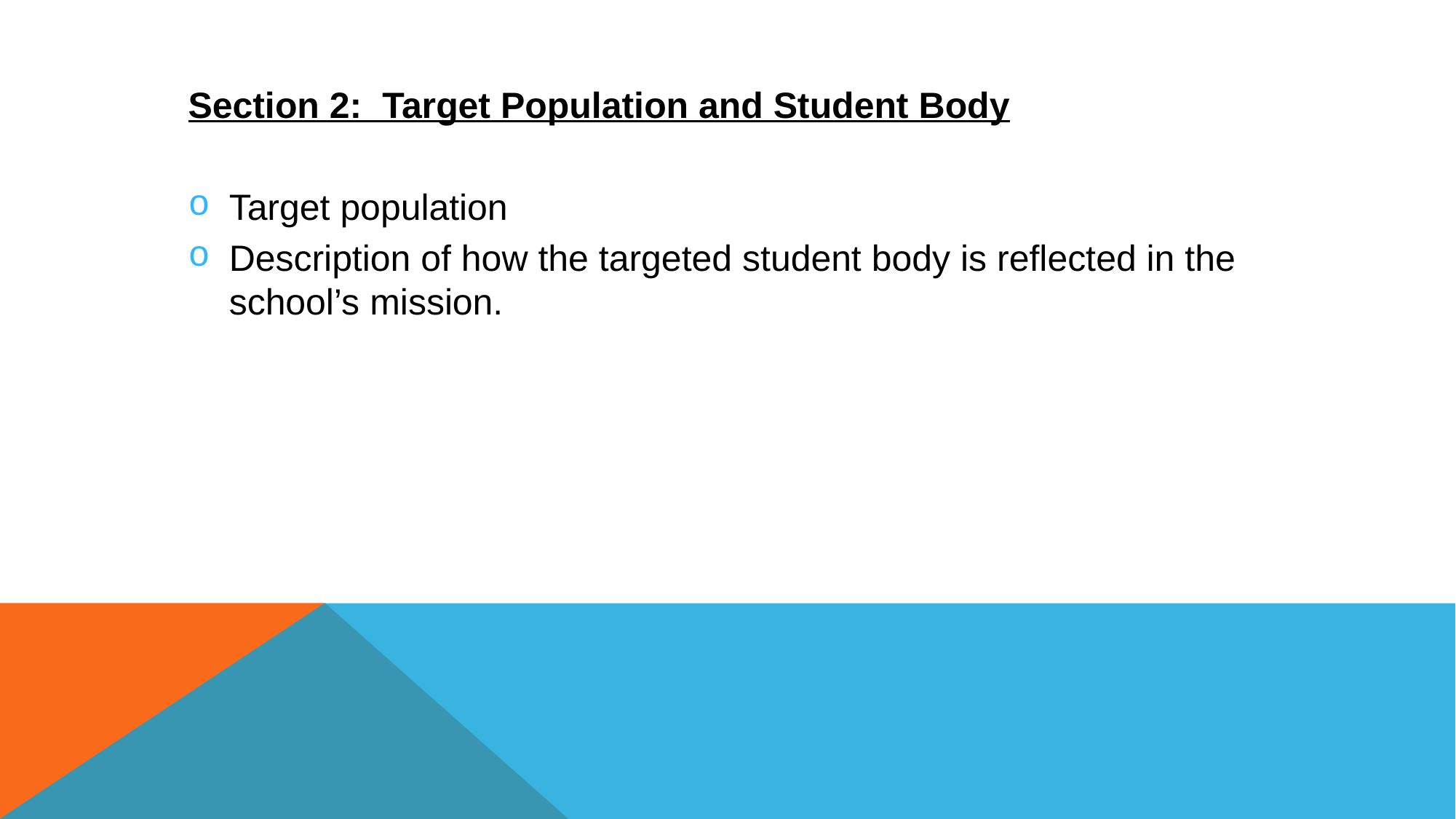

#
Section 2:  Target Population and Student Body

Target population
Description of how the targeted student body is reflected in the school’s mission.